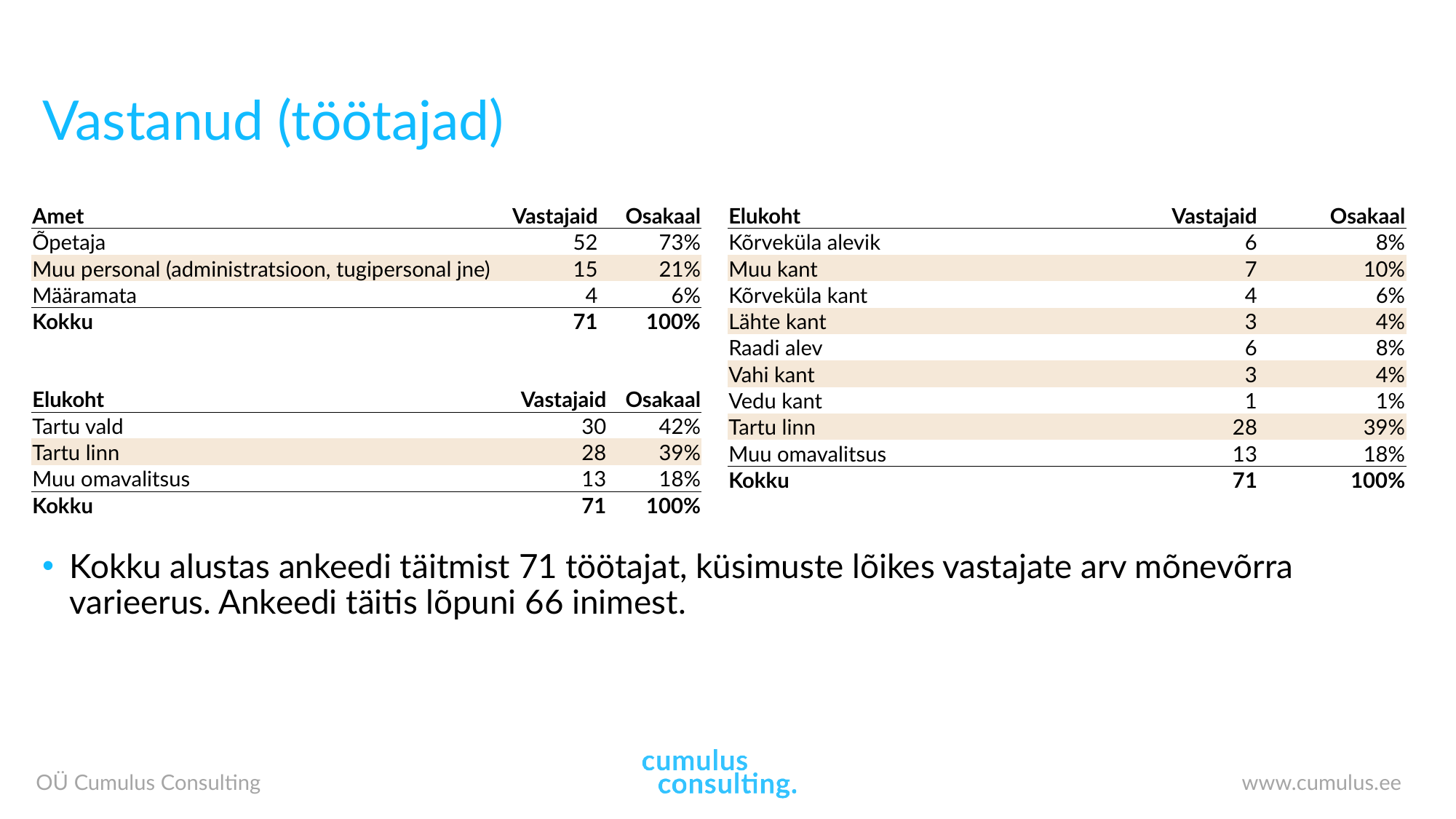

# Vastanud (töötajad)
| Amet | Vastajaid | Osakaal |
| --- | --- | --- |
| Õpetaja | 52 | 73% |
| Muu personal (administratsioon, tugipersonal jne) | 15 | 21% |
| Määramata | 4 | 6% |
| Kokku | 71 | 100% |
| Elukoht | Vastajaid | Osakaal |
| --- | --- | --- |
| Kõrveküla alevik | 6 | 8% |
| Muu kant | 7 | 10% |
| Kõrveküla kant | 4 | 6% |
| Lähte kant | 3 | 4% |
| Raadi alev | 6 | 8% |
| Vahi kant | 3 | 4% |
| Vedu kant | 1 | 1% |
| Tartu linn | 28 | 39% |
| Muu omavalitsus | 13 | 18% |
| Kokku | 71 | 100% |
| Elukoht | Vastajaid | Osakaal |
| --- | --- | --- |
| Tartu vald | 30 | 42% |
| Tartu linn | 28 | 39% |
| Muu omavalitsus | 13 | 18% |
| Kokku | 71 | 100% |
Kokku alustas ankeedi täitmist 71 töötajat, küsimuste lõikes vastajate arv mõnevõrra varieerus. Ankeedi täitis lõpuni 66 inimest.